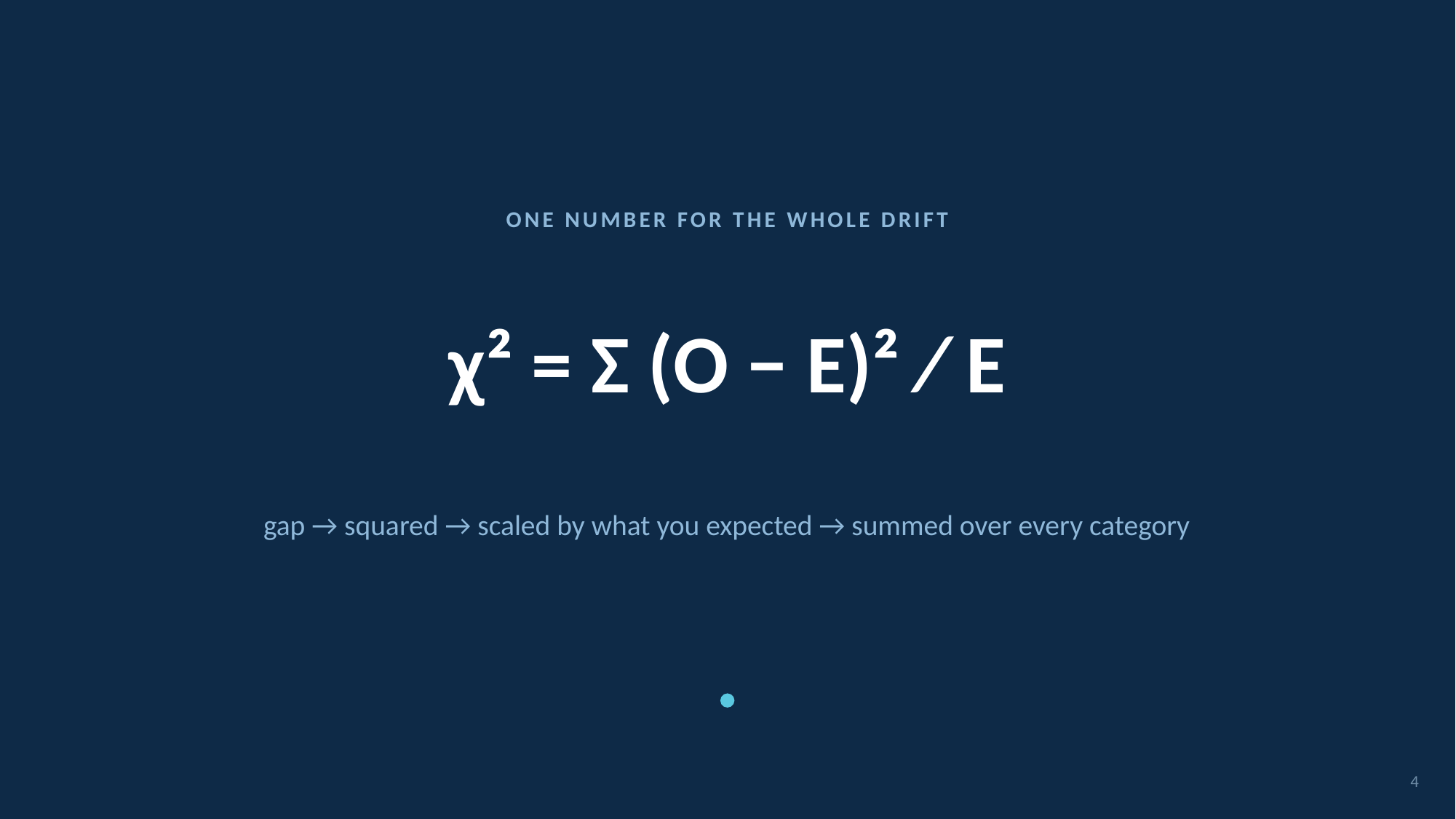

ONE NUMBER FOR THE WHOLE DRIFT
# χ² = Σ (O − E)² ⁄ E
gap → squared → scaled by what you expected → summed over every category

4